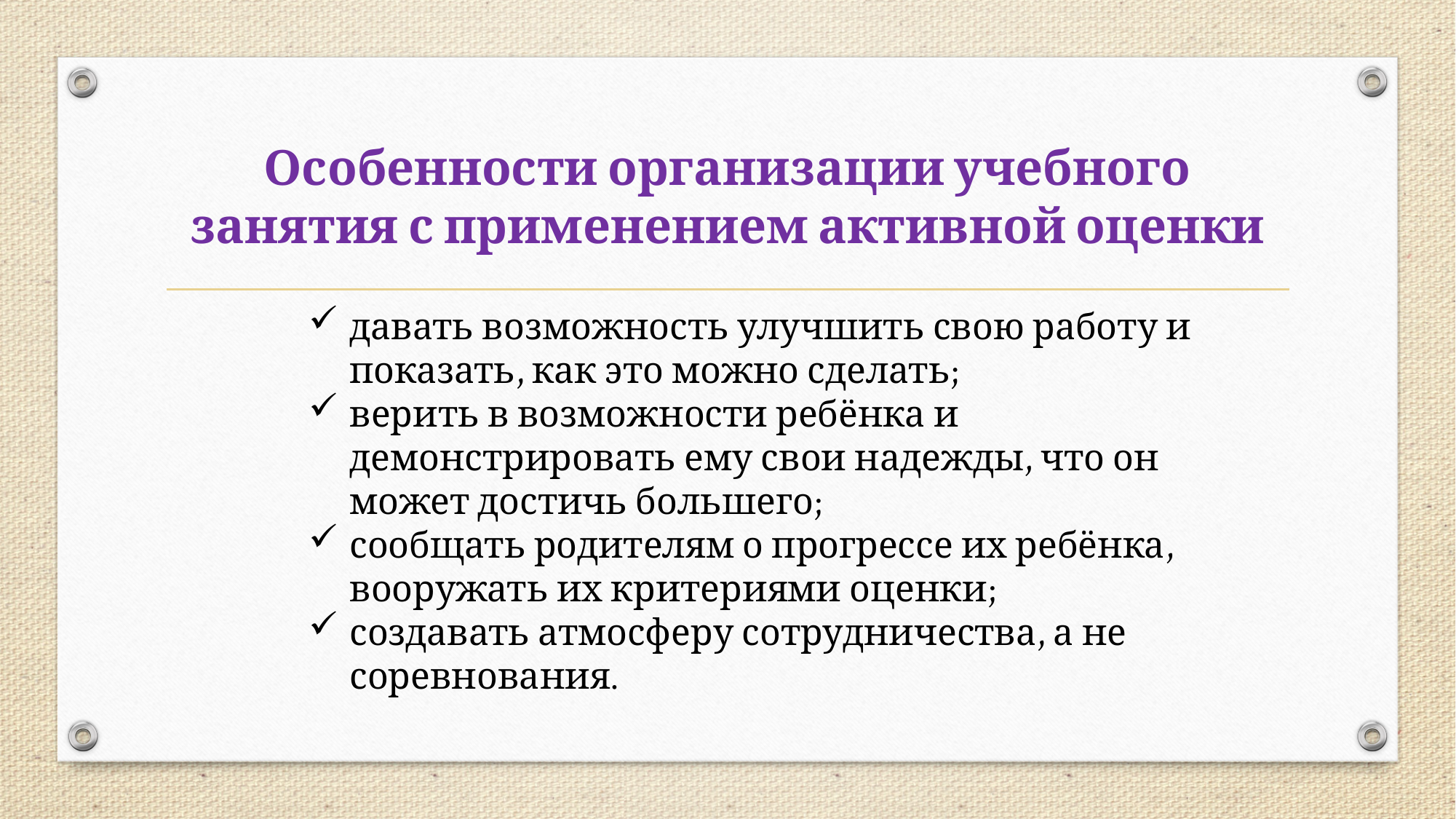

# Особенности организации учебного занятия с применением активной оценки
давать возможность улучшить свою работу и показать, как это можно сделать;
верить в возможности ребёнка и демонстрировать ему свои надежды, что он может достичь большего;
сообщать родителям о прогрессе их ребёнка, вооружать их критериями оценки;
создавать атмосферу сотрудничества, а не соревнования.